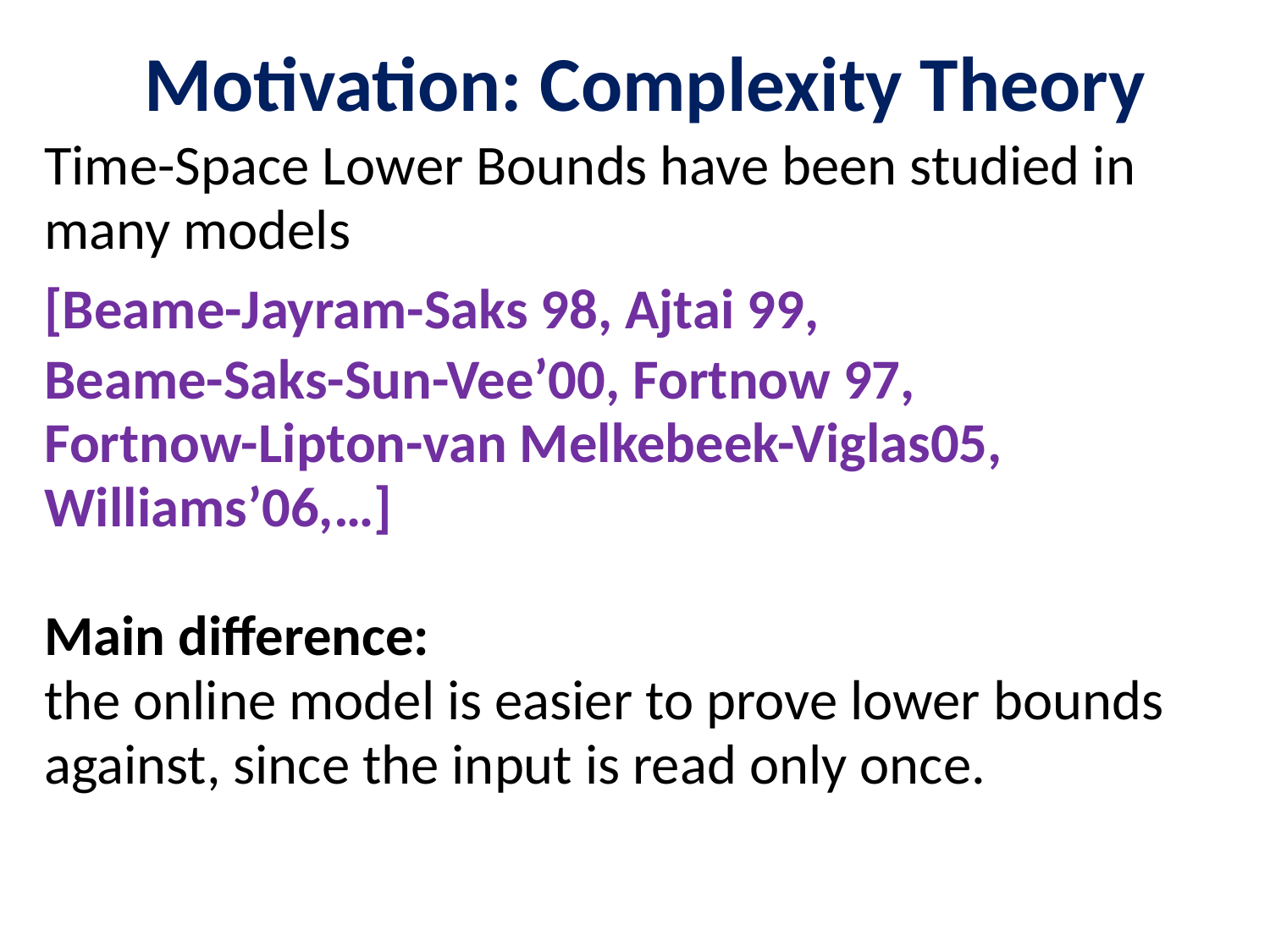

Motivation: Complexity Theory
Time-Space Lower Bounds have been studied in many models
[Beame-Jayram-Saks 98, Ajtai 99,
Beame-Saks-Sun-Vee’00, Fortnow 97,
Fortnow-Lipton-van Melkebeek-Viglas05, Williams’06,…]

Main difference:
the online model is easier to prove lower bounds against, since the input is read only once.